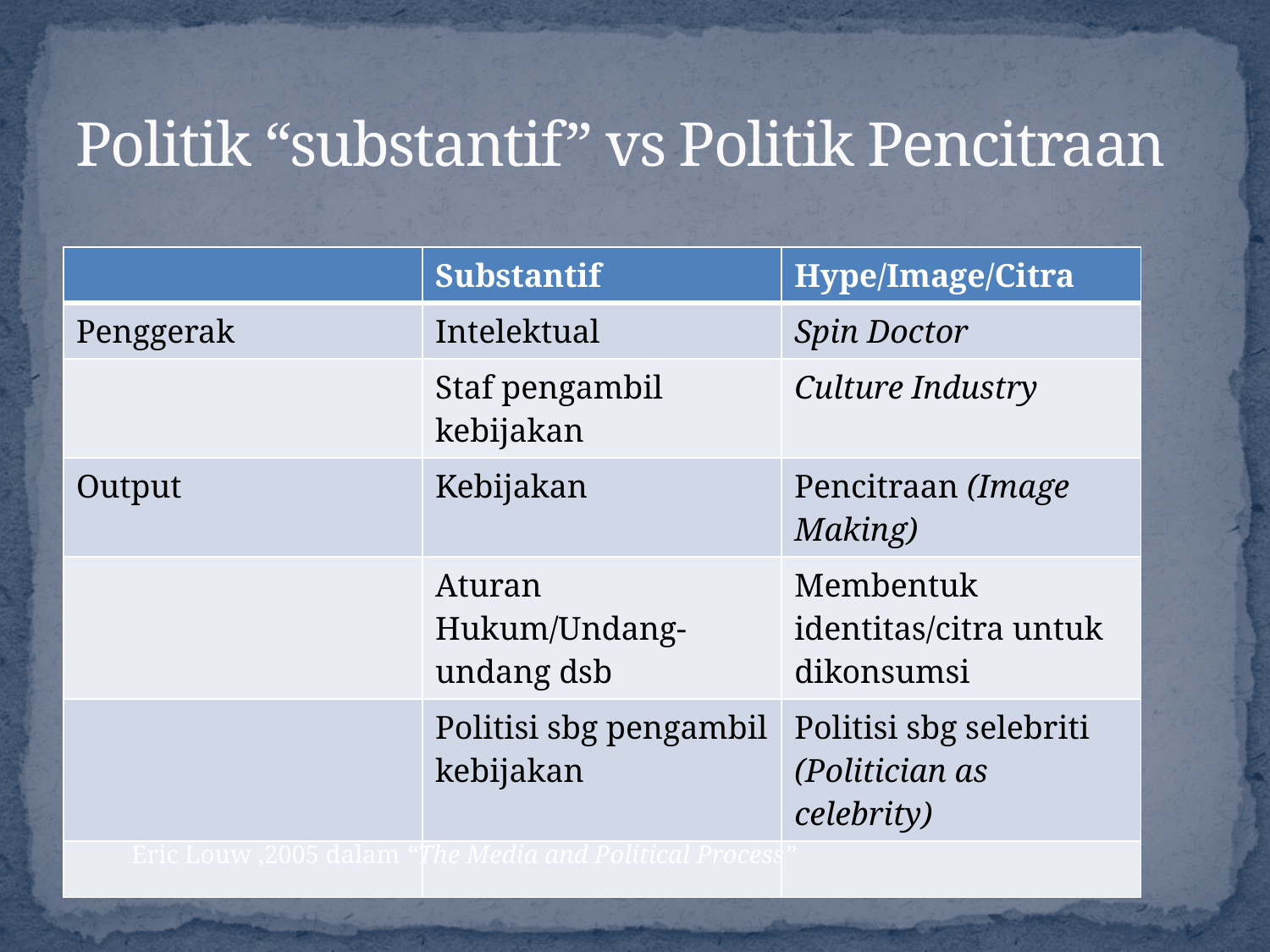

# Politik “substantif” vs Politik Pencitraan
|  | Substantif | Hype/Image/Citra |
| --- | --- | --- |
| Penggerak | Intelektual | Spin Doctor |
|  | Staf pengambil kebijakan | Culture Industry |
| Output | Kebijakan | Pencitraan (Image Making) |
|  | Aturan Hukum/Undang-undang dsb | Membentuk identitas/citra untuk dikonsumsi |
|  | Politisi sbg pengambil kebijakan | Politisi sbg selebriti (Politician as celebrity) |
|  |  |  |
Eric Louw ,2005 dalam “The Media and Political Process”